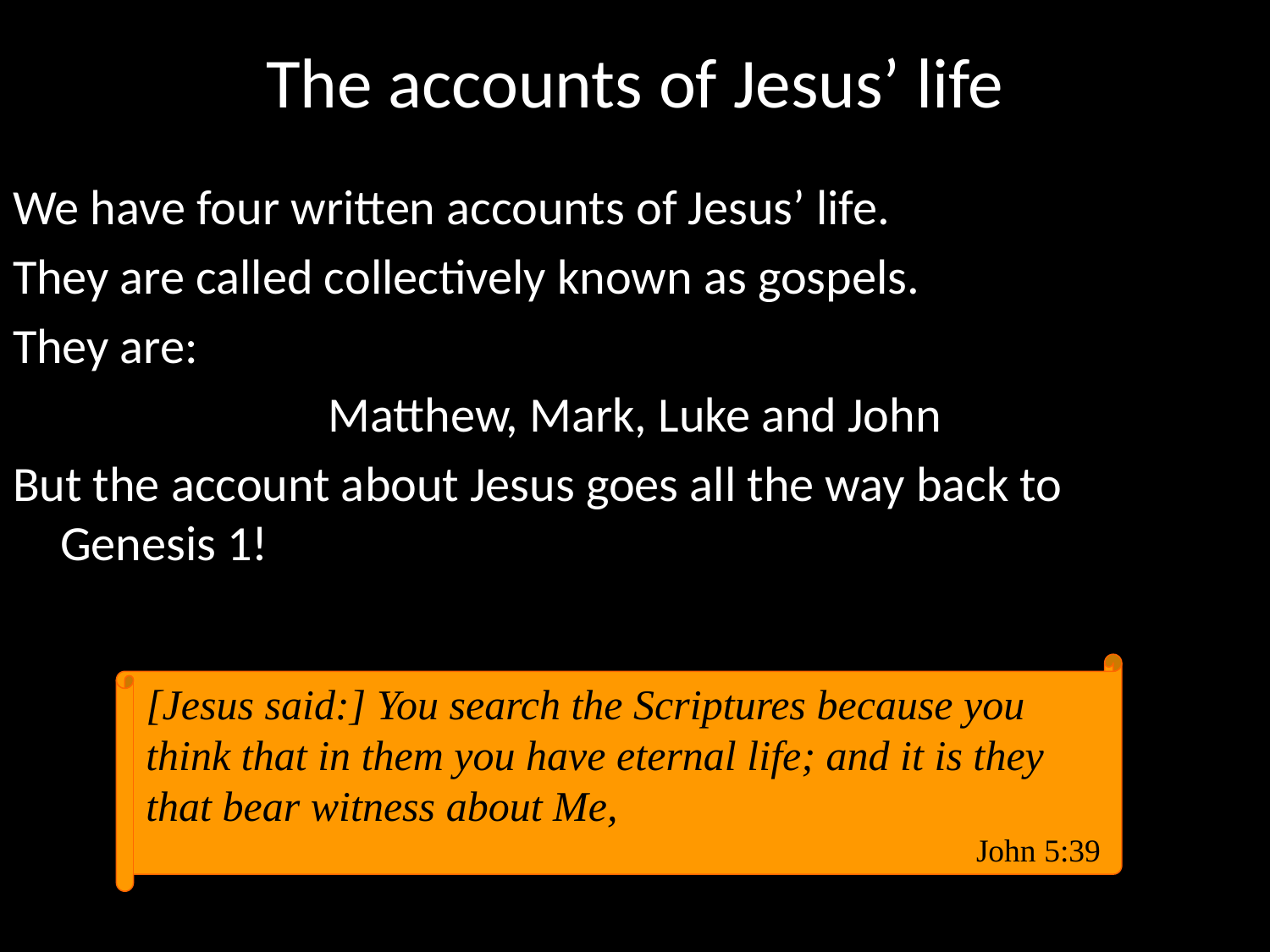

# The accounts of Jesus’ life
We have four written accounts of Jesus’ life.
They are called collectively known as gospels.
They are:
Matthew, Mark, Luke and John
But the account about Jesus goes all the way back to
Genesis 1!

[Jesus said:] You search the Scriptures because you think that in them you have eternal life; and it is they that bear witness about Me,
John 5:39